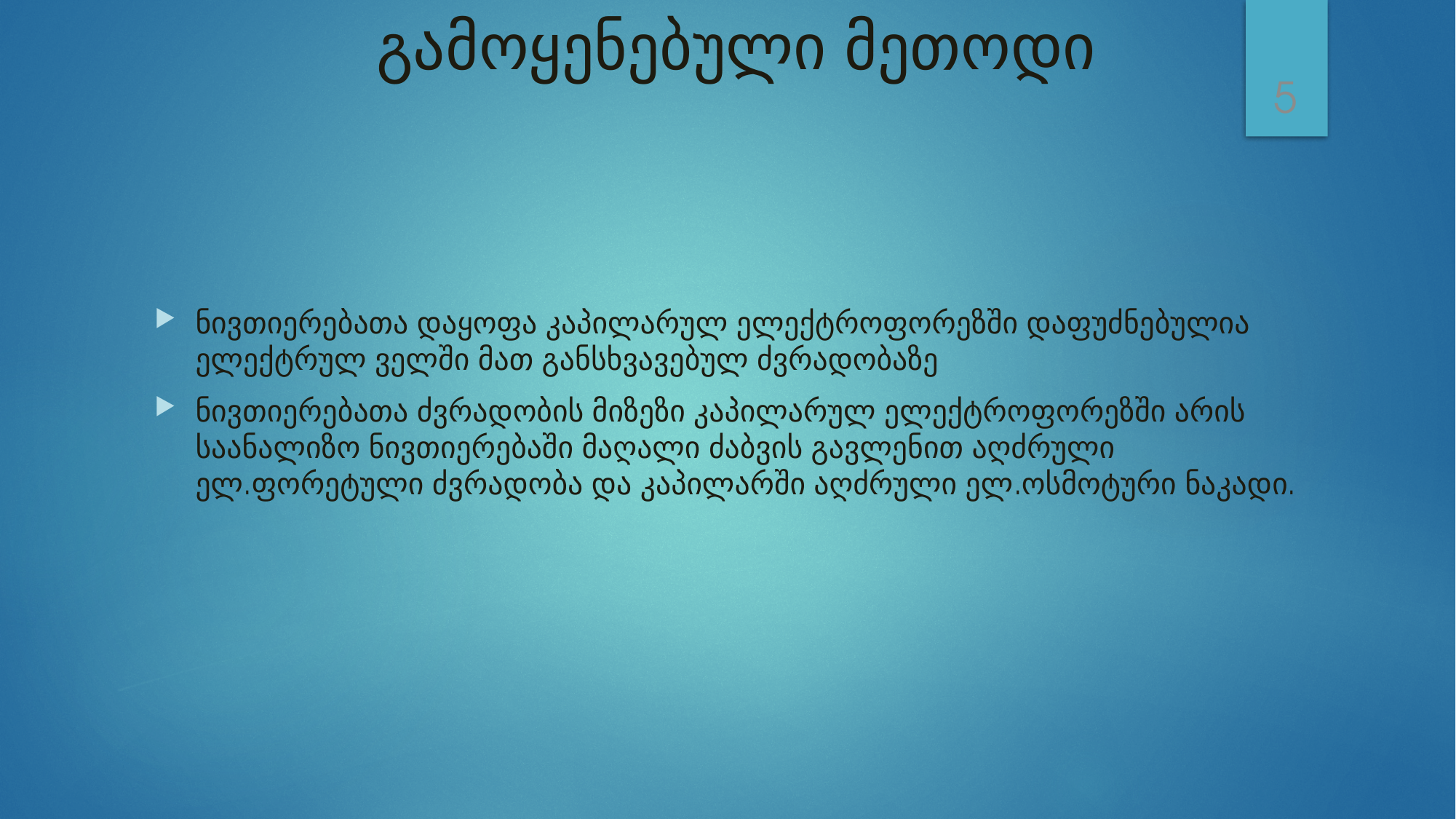

# გამოყენებული მეთოდი
5
ნივთიერებათა დაყოფა კაპილარულ ელექტროფორეზში დაფუძნებულია ელექტრულ ველში მათ განსხვავებულ ძვრადობაზე
ნივთიერებათა ძვრადობის მიზეზი კაპილარულ ელექტროფორეზში არის საანალიზო ნივთიერებაში მაღალი ძაბვის გავლენით აღძრული ელ.ფორეტული ძვრადობა და კაპილარში აღძრული ელ.ოსმოტური ნაკადი.